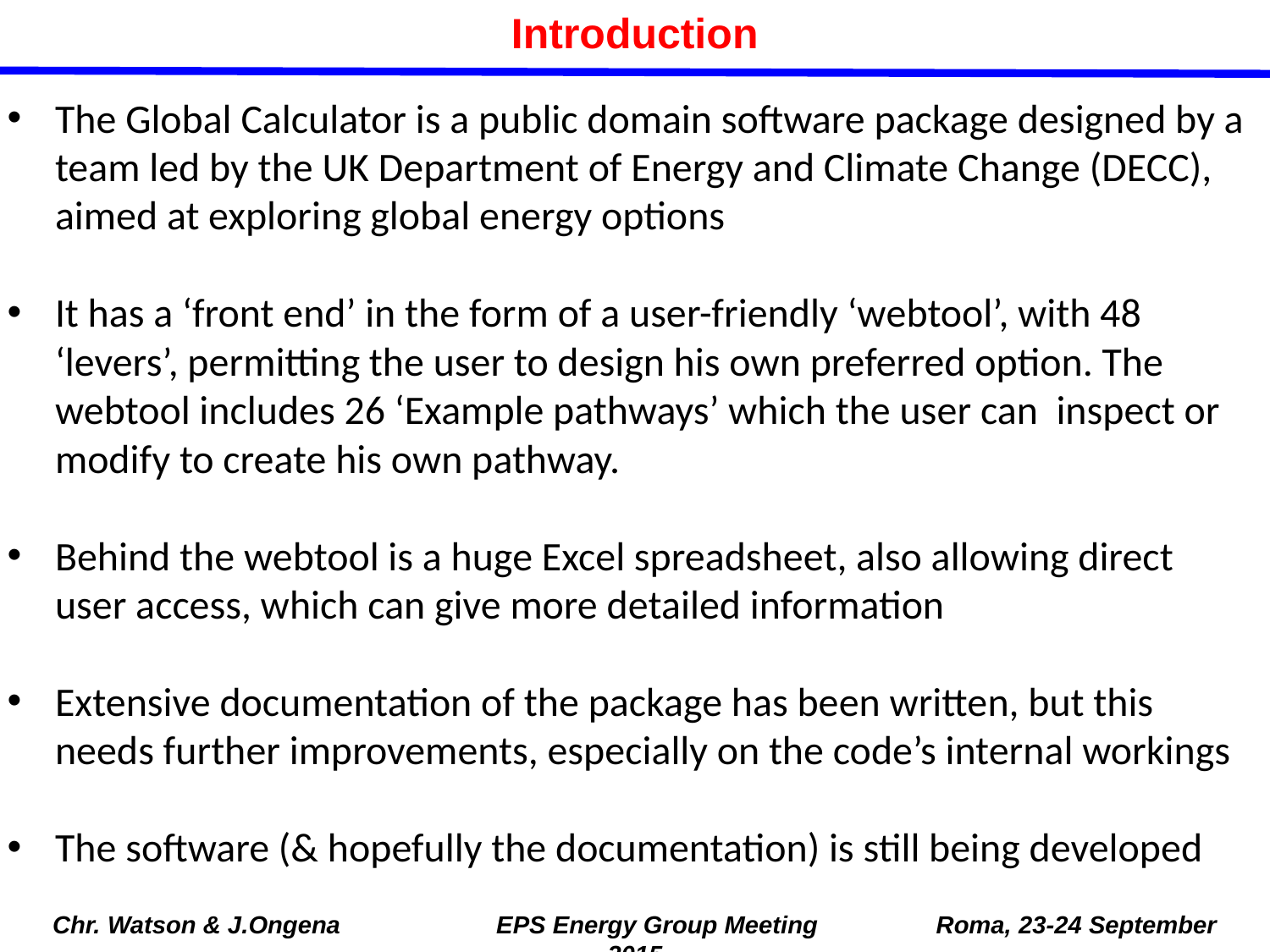

Introduction

The Global Calculator is a public domain software package designed by a team led by the UK Department of Energy and Climate Change (DECC), aimed at exploring global energy options

It has a ‘front end’ in the form of a user-friendly ‘webtool’, with 48 ‘levers’, permitting the user to design his own preferred option. The webtool includes 26 ‘Example pathways’ which the user can  inspect or modify to create his own pathway.

Behind the webtool is a huge Excel spreadsheet, also allowing direct user access, which can give more detailed information

Extensive documentation of the package has been written, but this needs further improvements, especially on the code’s internal workings

The software (& hopefully the documentation) is still being developed